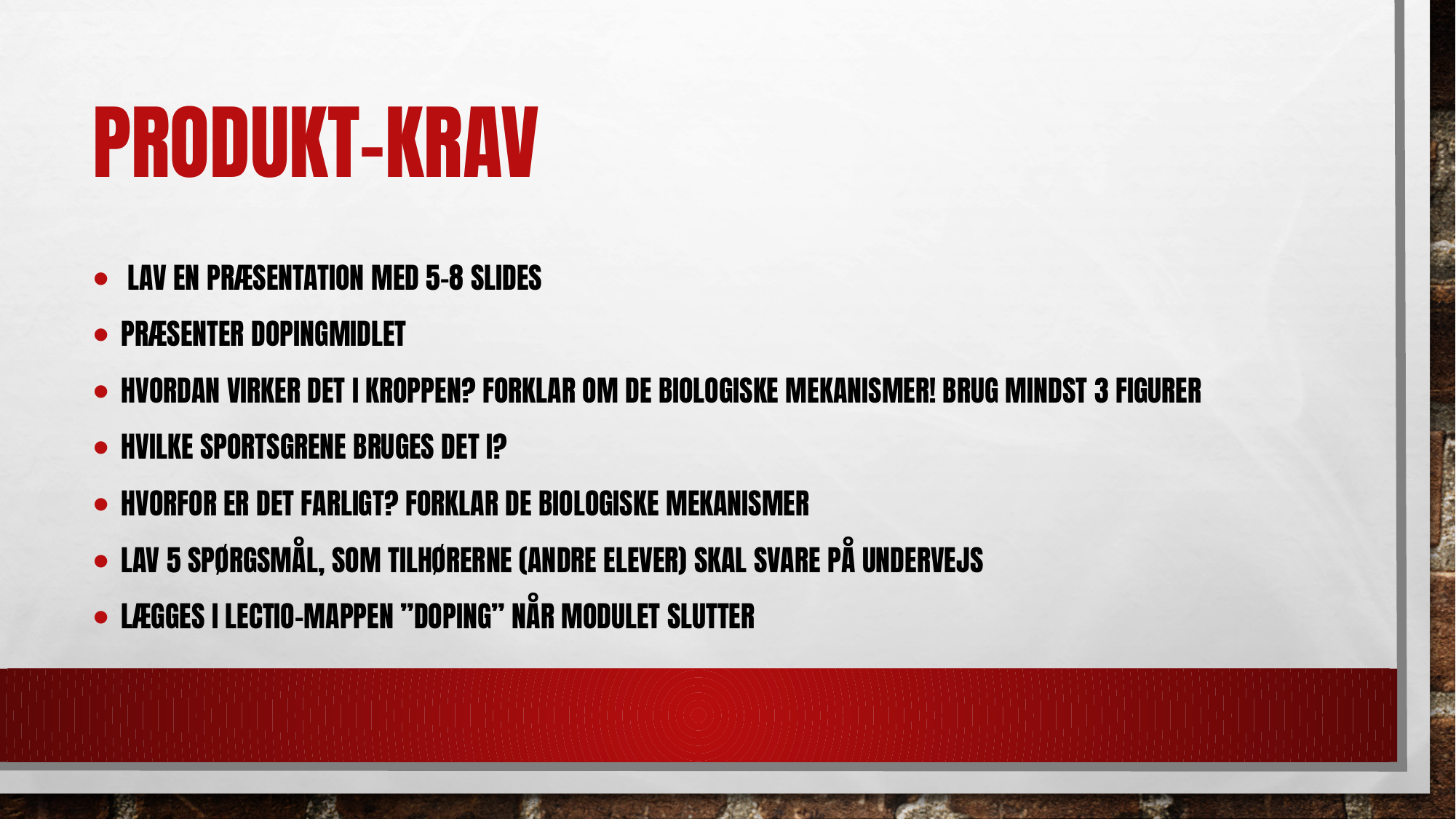

# Produkt-krav
 lav en præsentation med 5-8 slides
Præsenter dopingmidlet
Hvordan virker det i kroppen? Forklar om de biologiske mekanismer! Brug mindst 3 figurer
Hvilke sportsgrene bruges det i?
Hvorfor er det farligt? Forklar De biologiske mekanismer
Lav 5 spørgsmål, som tilhørerne (andre elever) skal svare på undervejs
Lægges i lectio-mappen ”Doping” når modulet slutter